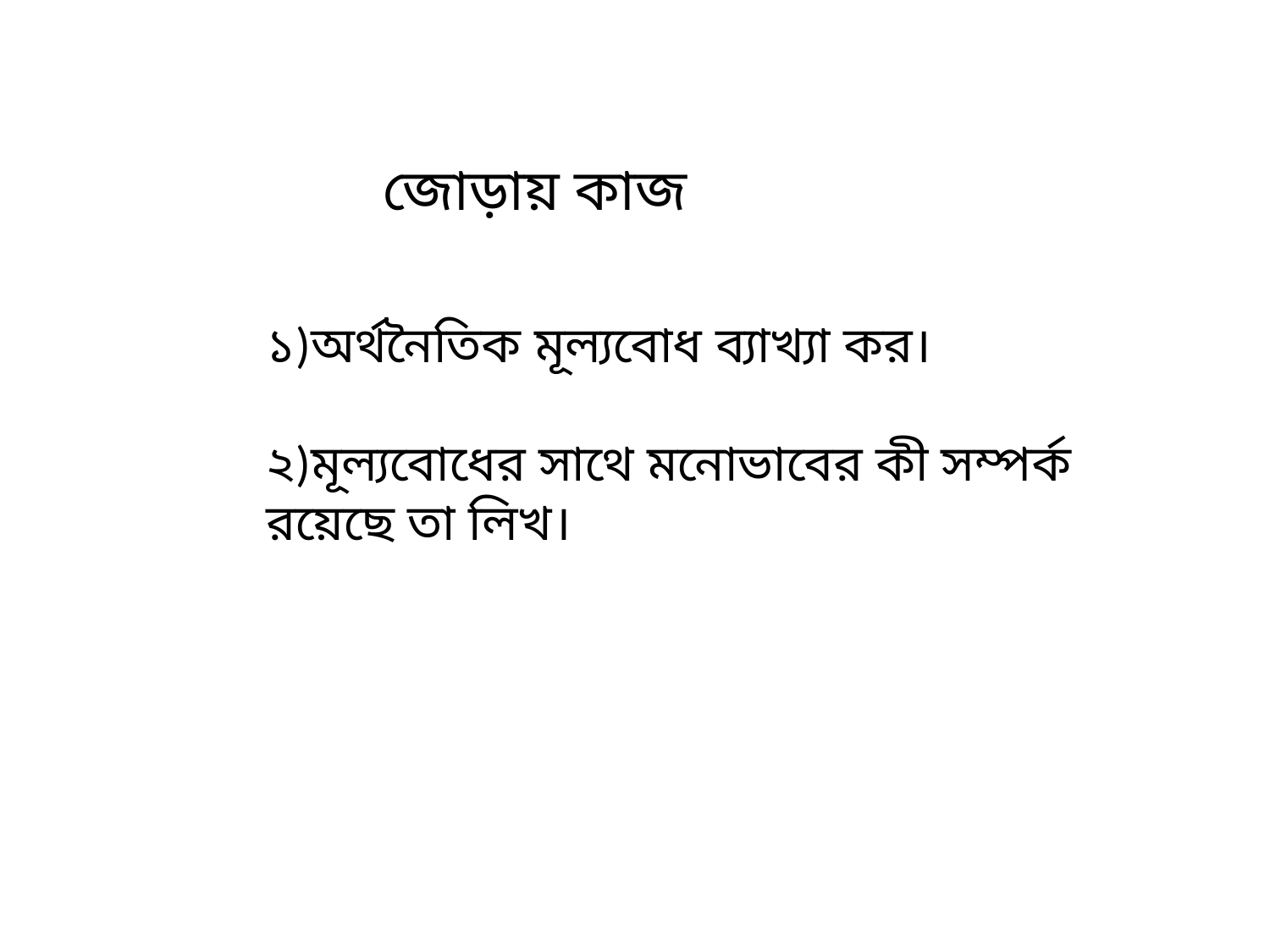

জোড়ায় কাজ
১)অর্থনৈতিক মূল্যবোধ ব্যাখ্যা কর।

২)মূল্যবোধের সাথে মনোভাবের কী সম্পর্ক রয়েছে তা লিখ।